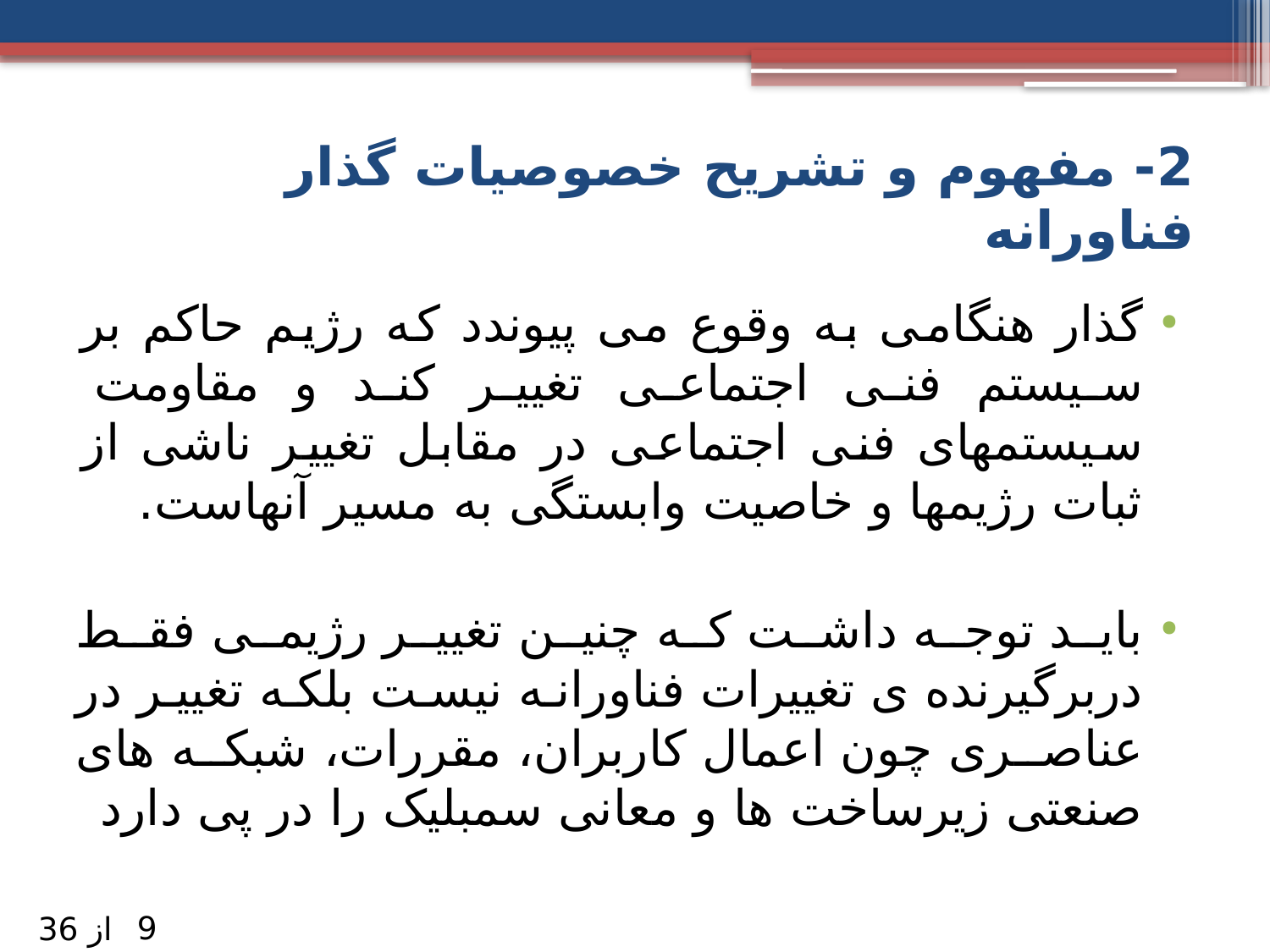

# 2- مفهوم و تشریح خصوصیات گذار فناورانه
گذار هنگامی به وقوع می پیوندد که رژیم حاکم بر سیستم فنی اجتماعی تغییر کند و مقاومت سیستمهای فنی اجتماعی در مقابل تغییر ناشی از ثبات رژیمها و خاصیت وابستگی به مسیر آنهاست.

باید توجه داشت که چنین تغییر رژیمی فقط دربرگیرنده ی تغییرات فناورانه نیست بلکه تغییر در عناصری چون اعمال کاربران، مقررات، شبکه های صنعتی زیرساخت ها و معانی سمبلیک را در پی دارد

9
از 36